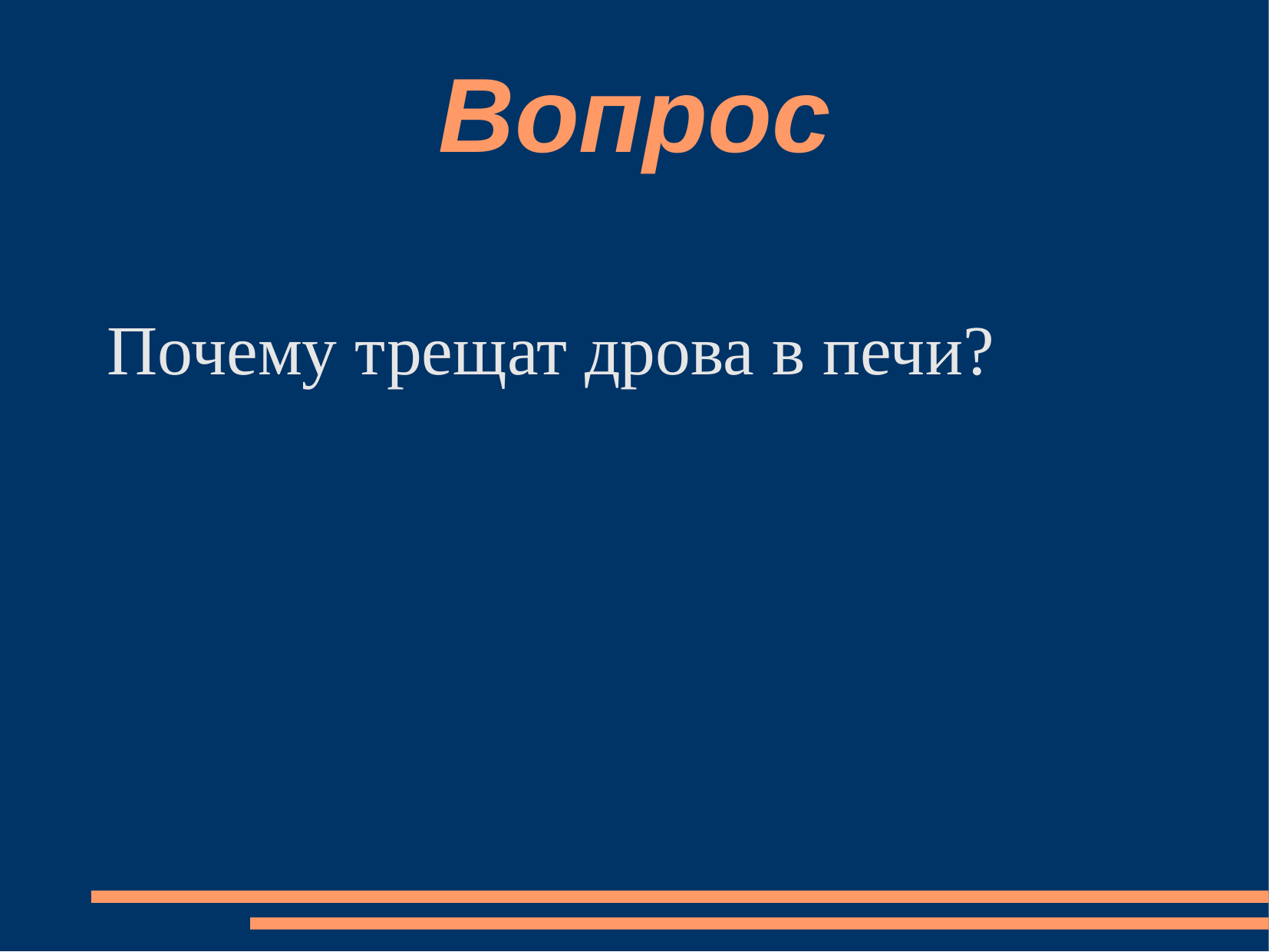

# Вопрос

Почему трещат дрова в печи?